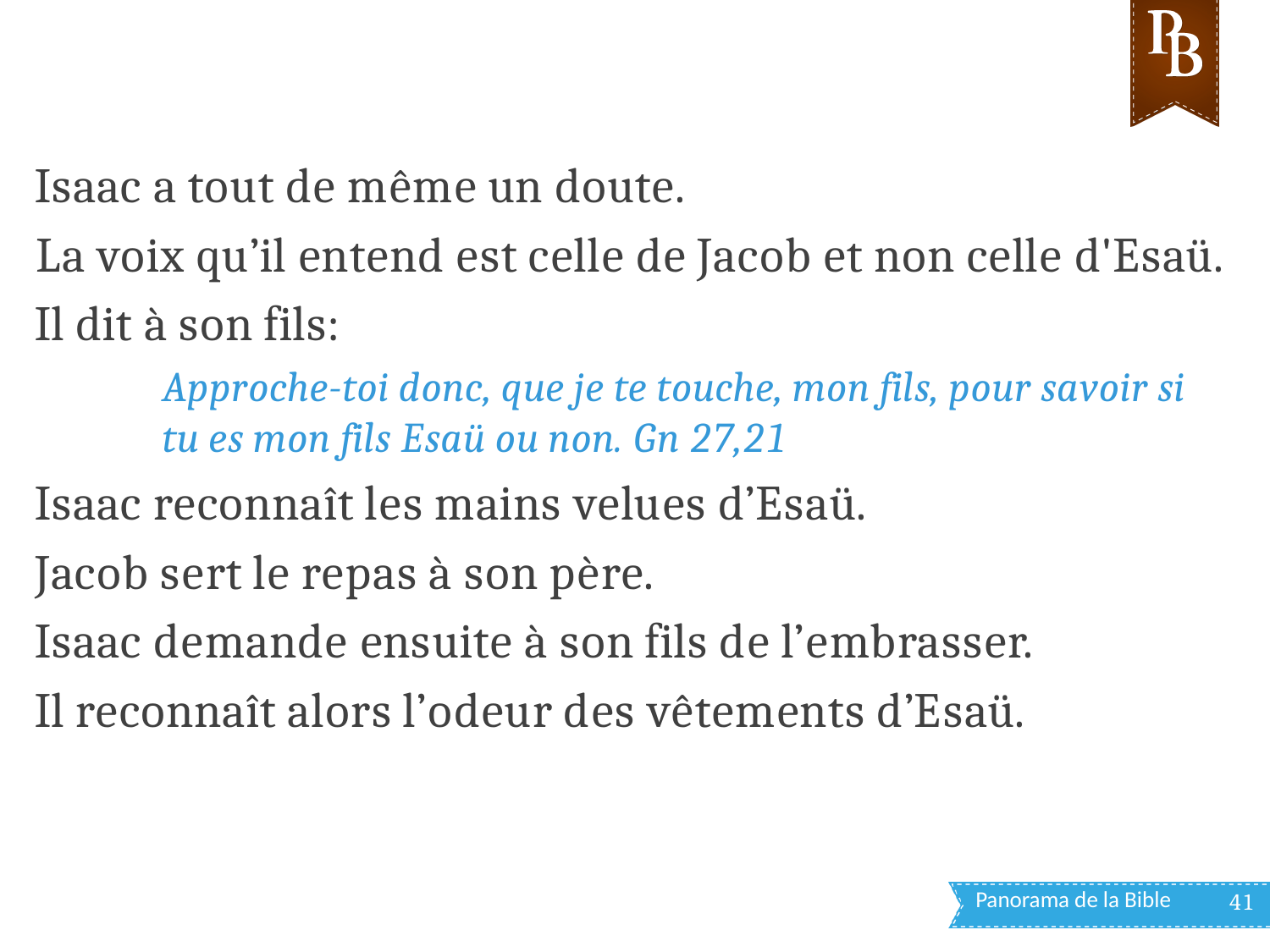

Isaac a tout de même un doute.
La voix qu’il entend est celle de Jacob et non celle d'Esaü.
Il dit à son fils:
Approche-toi donc, que je te touche, mon fils, pour savoir si tu es mon fils Esaü ou non. Gn 27,21
Isaac reconnaît les mains velues d’Esaü.
Jacob sert le repas à son père.
Isaac demande ensuite à son fils de l’embrasser.
Il reconnaît alors l’odeur des vêtements d’Esaü.